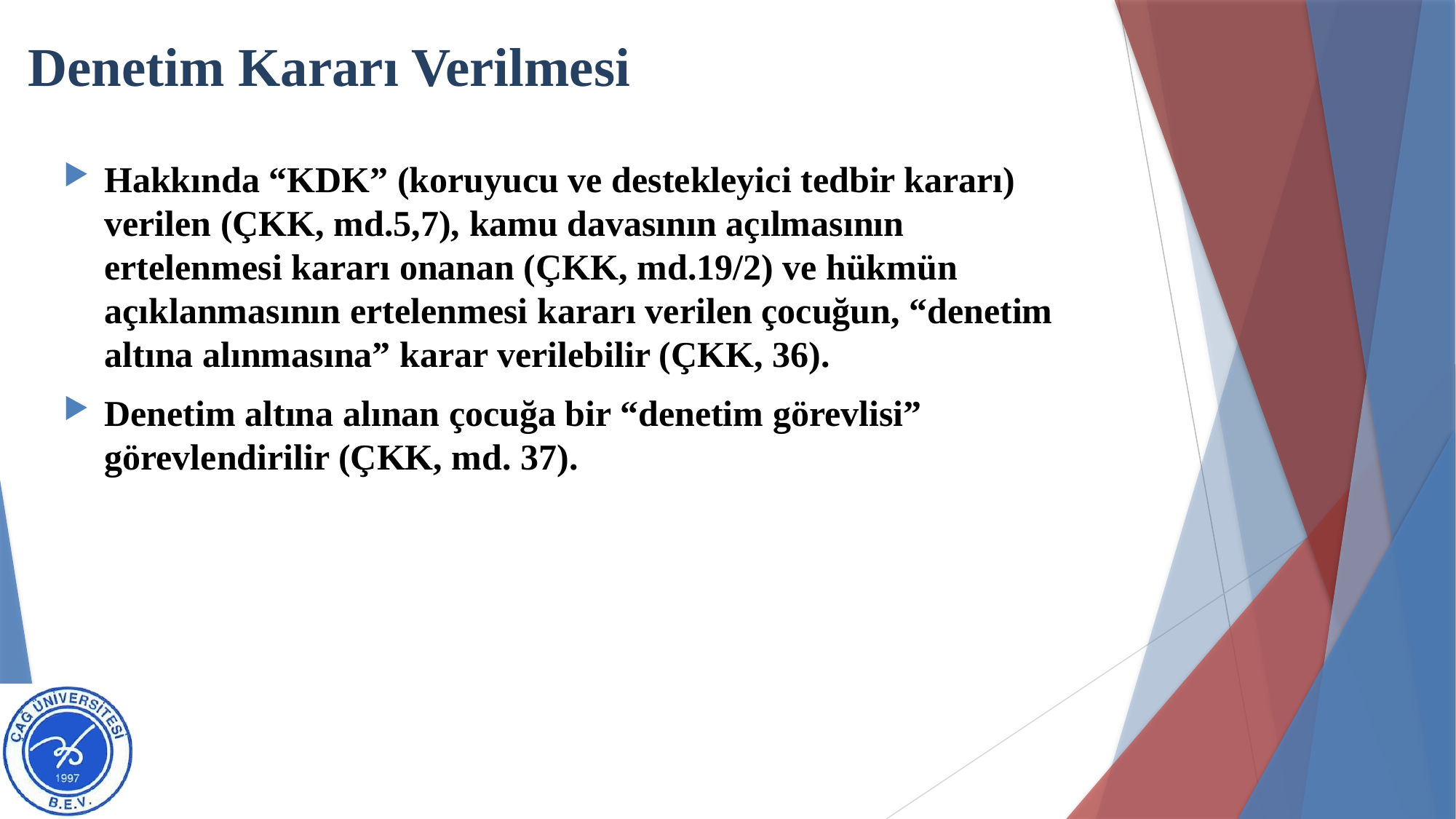

# Denetim Kararı Verilmesi
Hakkında “KDK” (koruyucu ve destekleyici tedbir kararı) verilen (ÇKK, md.5,7), kamu davasının açılmasının ertelenmesi kararı onanan (ÇKK, md.19/2) ve hükmün açıklanmasının ertelenmesi kararı verilen çocuğun, “denetim altına alınmasına” karar verilebilir (ÇKK, 36).
Denetim altına alınan çocuğa bir “denetim görevlisi” görevlendirilir (ÇKK, md. 37).